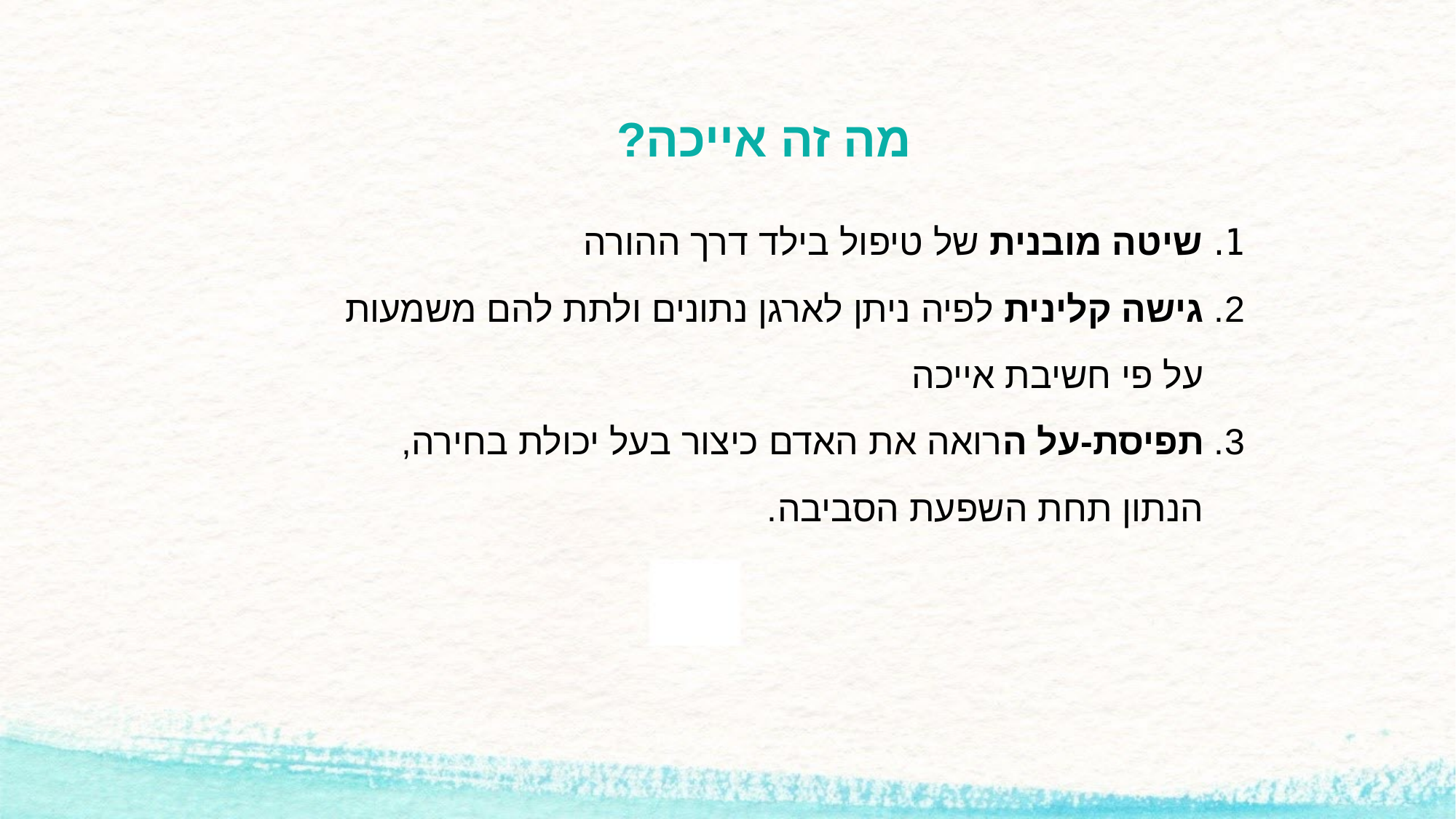

# מה זה אייכה?
1. שיטה מובנית של טיפול בילד דרך ההורה
2. גישה קלינית לפיה ניתן לארגן נתונים ולתת להם משמעות
    על פי חשיבת אייכה
3. תפיסת-על הרואה את האדם כיצור בעל יכולת בחירה,
    הנתון תחת השפעת הסביבה.